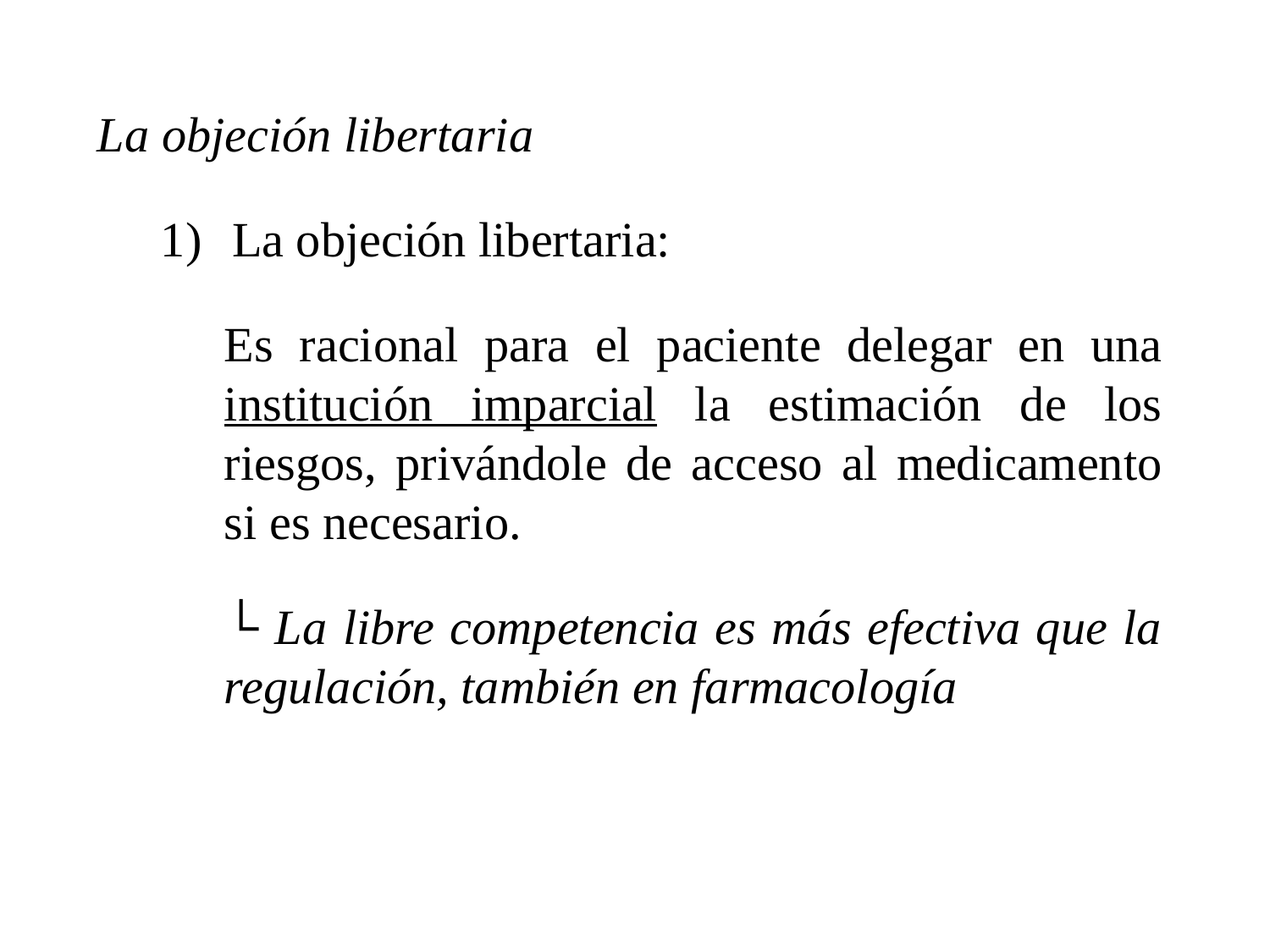

La objeción libertaria
La objeción libertaria:
Es racional para el paciente delegar en una institución imparcial la estimación de los riesgos, privándole de acceso al medicamento si es necesario.
└ La libre competencia es más efectiva que la regulación, también en farmacología